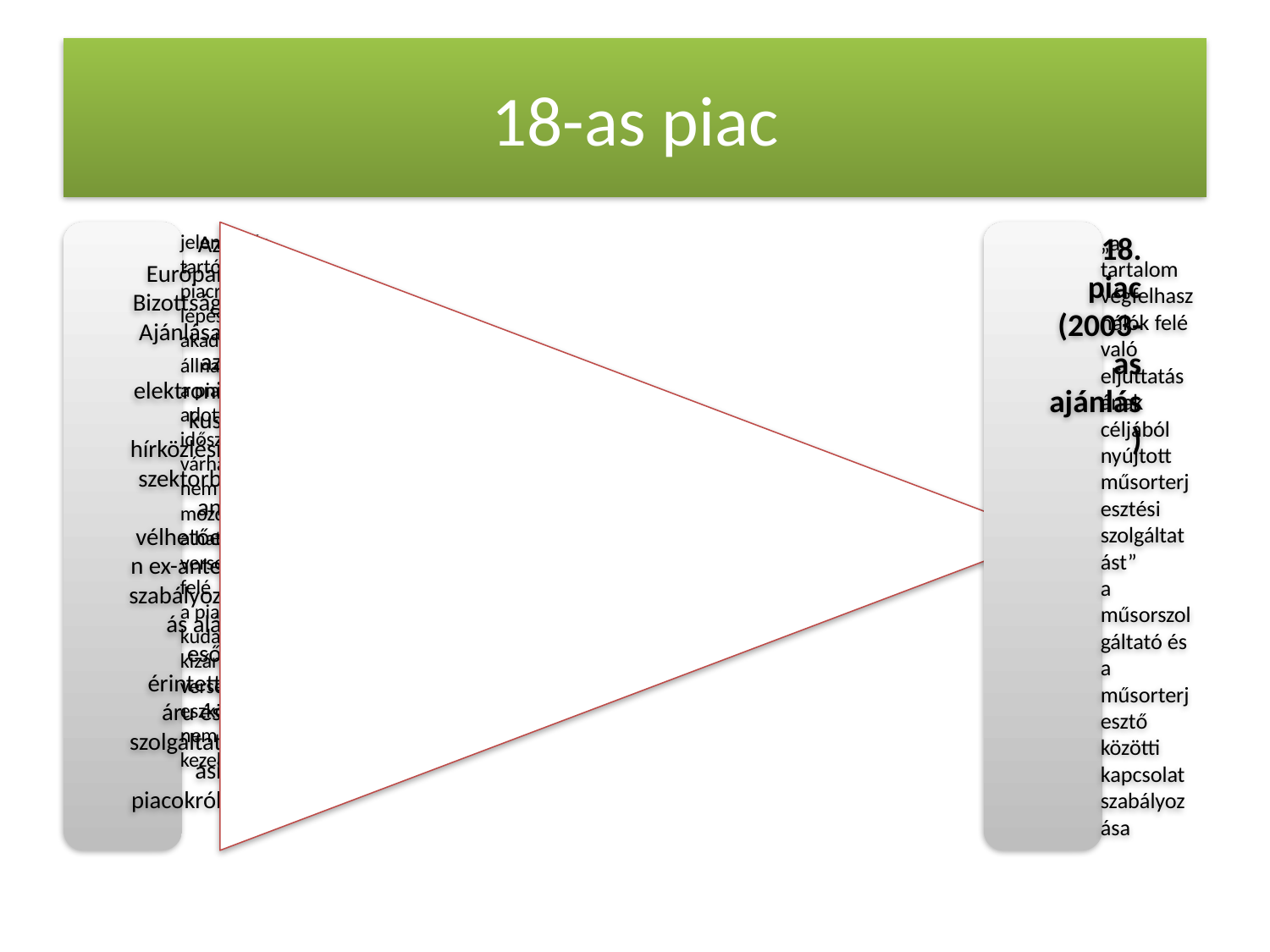

# 18-as piac
a műsorszolgáltató és a műsorterjesztő közötti kapcsolat szabályozása